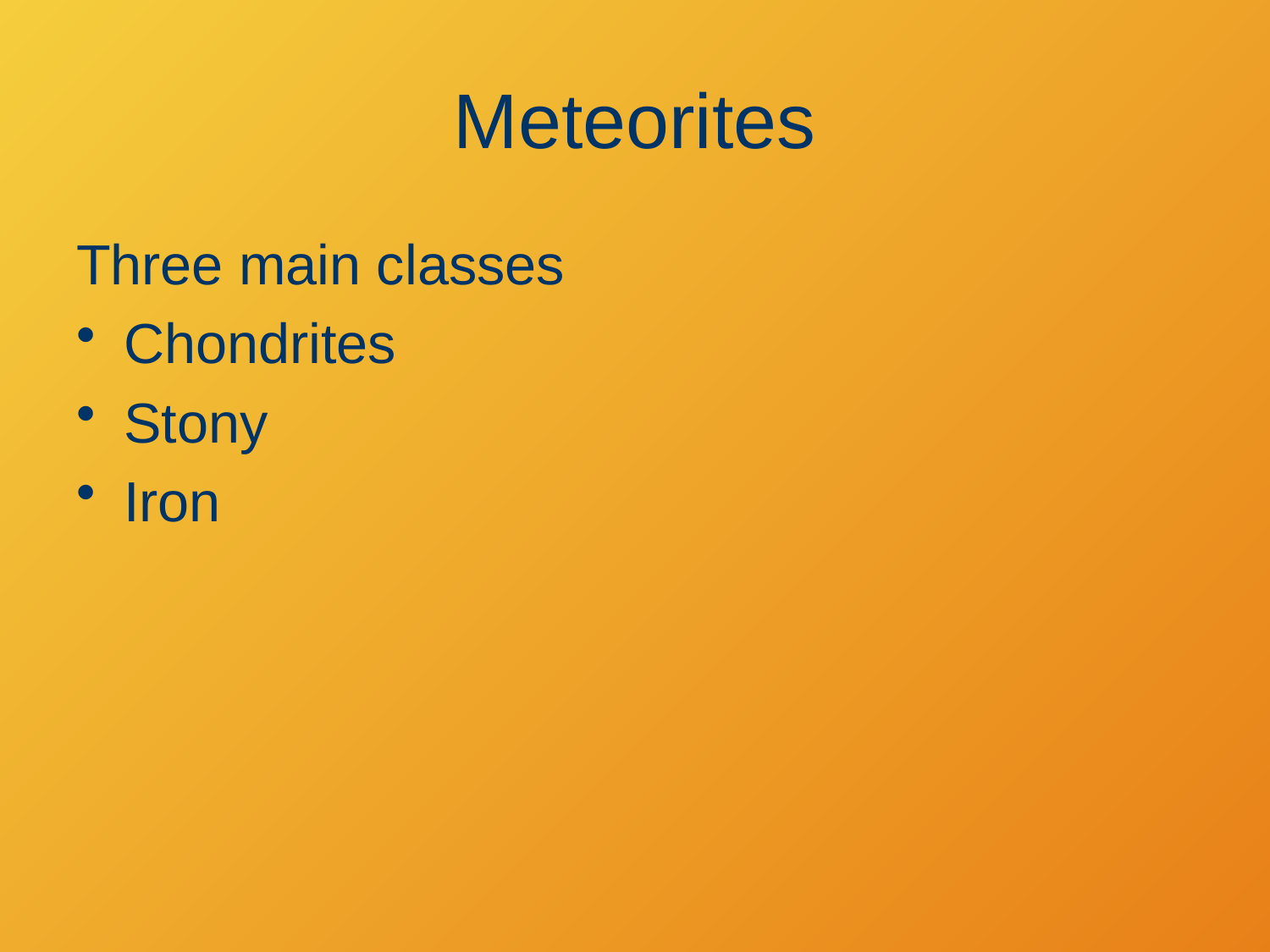

# Meteorites
Three main classes
Chondrites
Stony
Iron